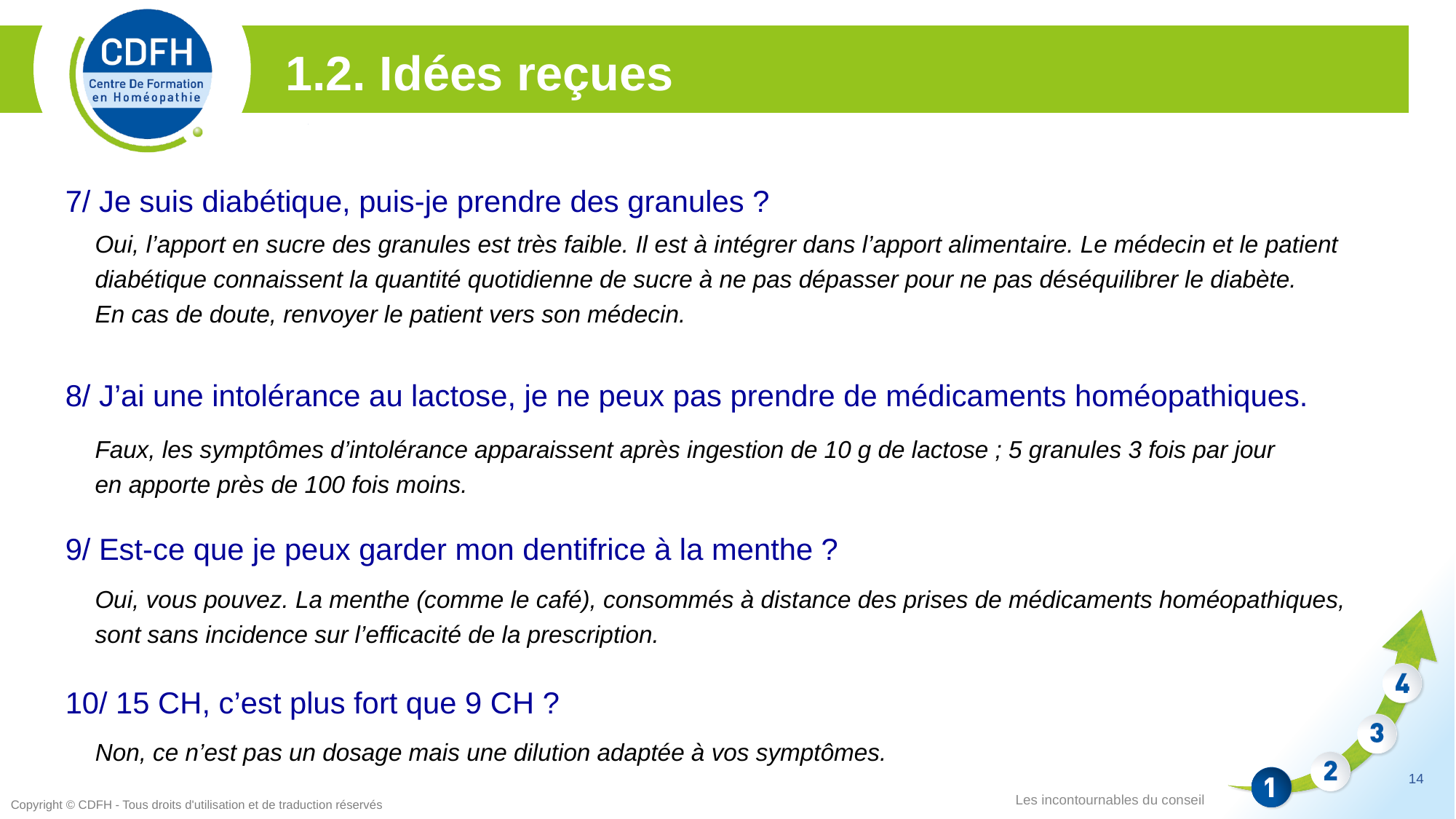

1.2. Idées reçues
7/ Je suis diabétique, puis-je prendre des granules ?

8/ J’ai une intolérance au lactose, je ne peux pas prendre de médicaments homéopathiques.

9/ Est-ce que je peux garder mon dentifrice à la menthe ?

10/ 15 CH, c’est plus fort que 9 CH ?

Oui, l’apport en sucre des granules est très faible. Il est à intégrer dans l’apport alimentaire. Le médecin et le patient diabétique connaissent la quantité quotidienne de sucre à ne pas dépasser pour ne pas déséquilibrer le diabète.
En cas de doute, renvoyer le patient vers son médecin.
Faux, les symptômes d’intolérance apparaissent après ingestion de 10 g de lactose ; 5 granules 3 fois par jour en apporte près de 100 fois moins.
Oui, vous pouvez. La menthe (comme le café), consommés à distance des prises de médicaments homéopathiques, sont sans incidence sur l’efficacité de la prescription.
Non, ce n’est pas un dosage mais une dilution adaptée à vos symptômes.
14
Copyright © CDFH - Tous droits d'utilisation et de traduction réservés